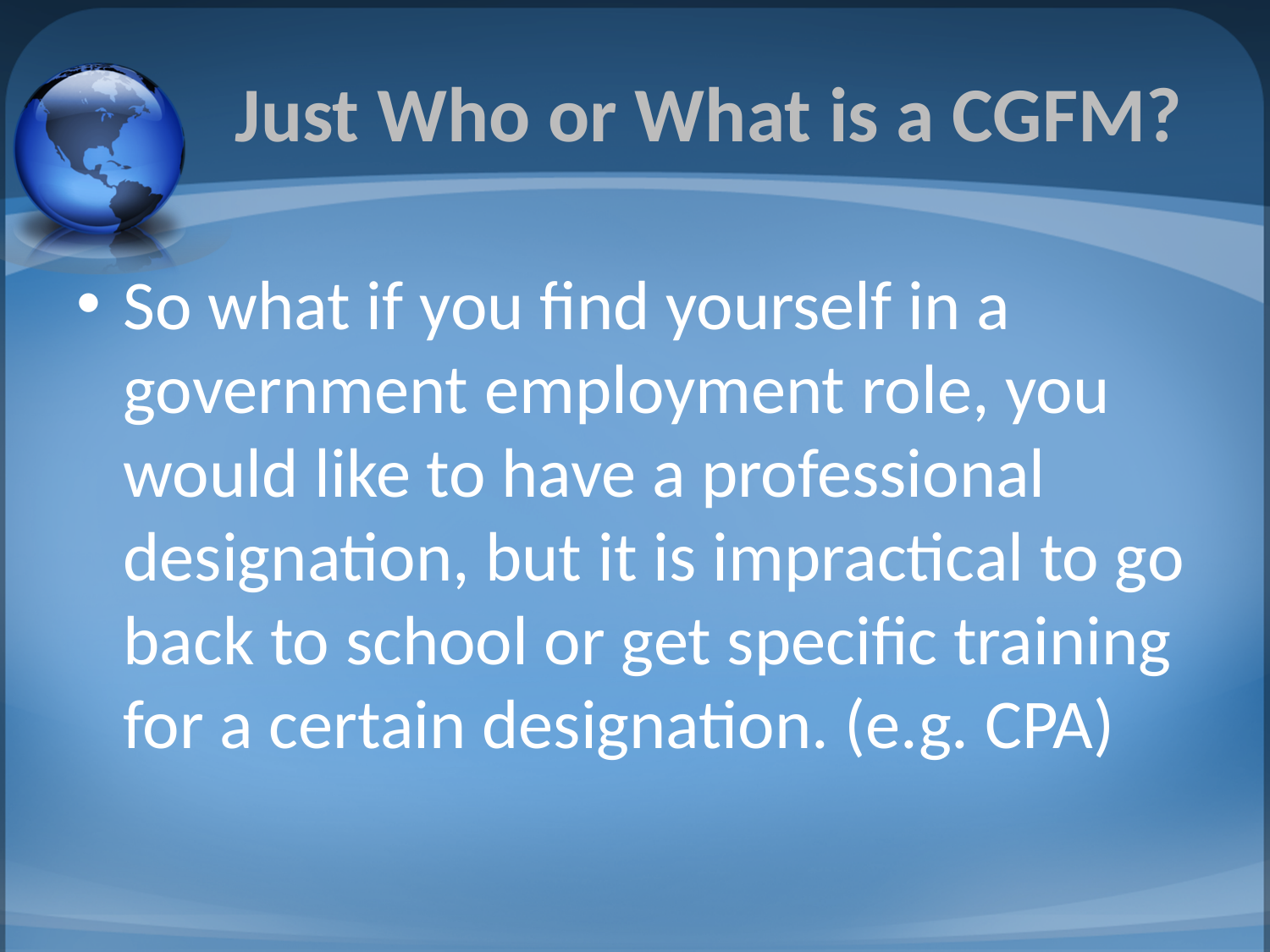

# Just Who or What is a CGFM?
So what if you find yourself in a government employment role, you would like to have a professional designation, but it is impractical to go back to school or get specific training for a certain designation. (e.g. CPA)